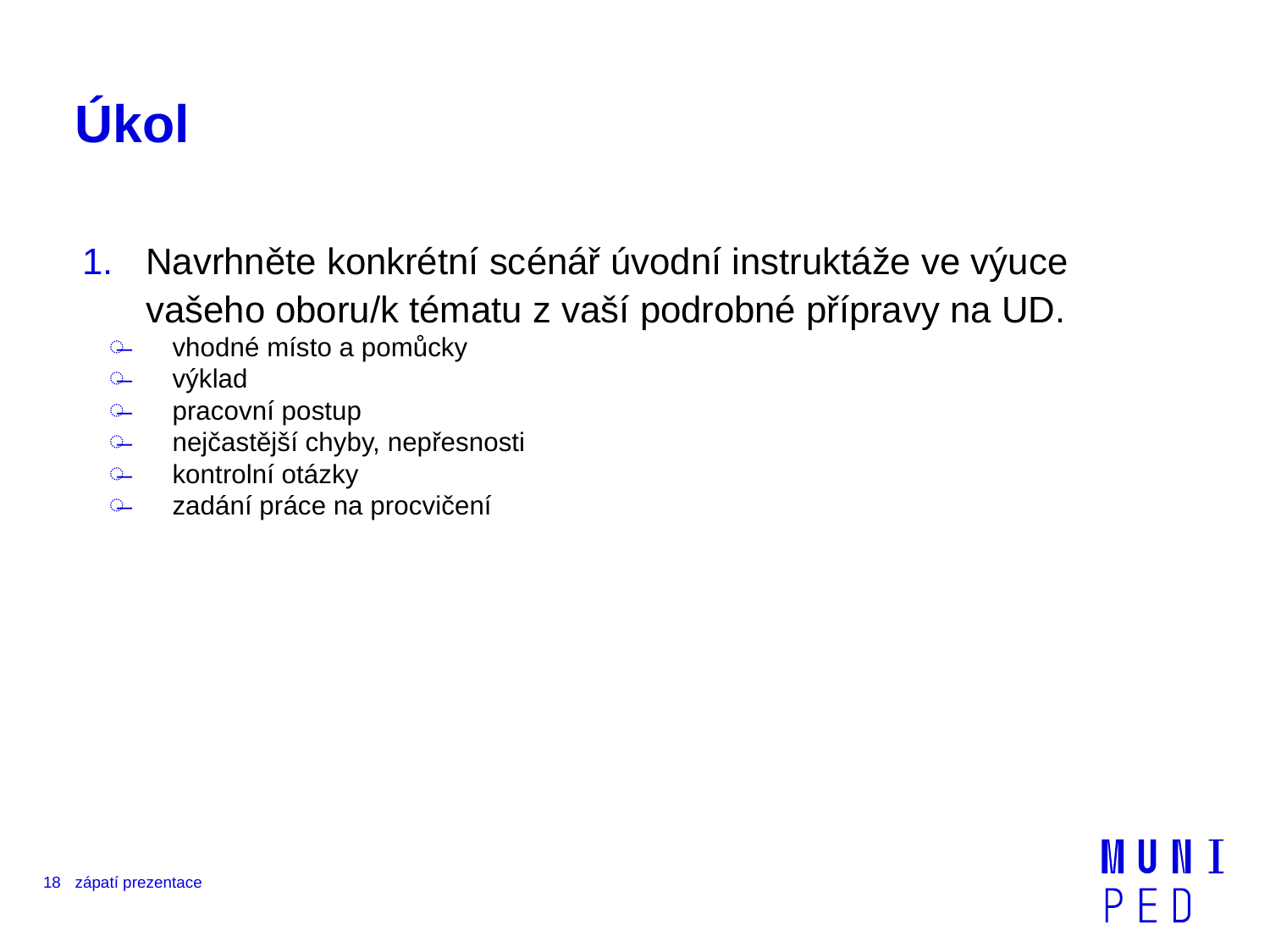

# Úkol
Navrhněte konkrétní scénář úvodní instruktáže ve výuce vašeho oboru/k tématu z vaší podrobné přípravy na UD.
vhodné místo a pomůcky
výklad
pracovní postup
nejčastější chyby, nepřesnosti
kontrolní otázky
zadání práce na procvičení

18
zápatí prezentace